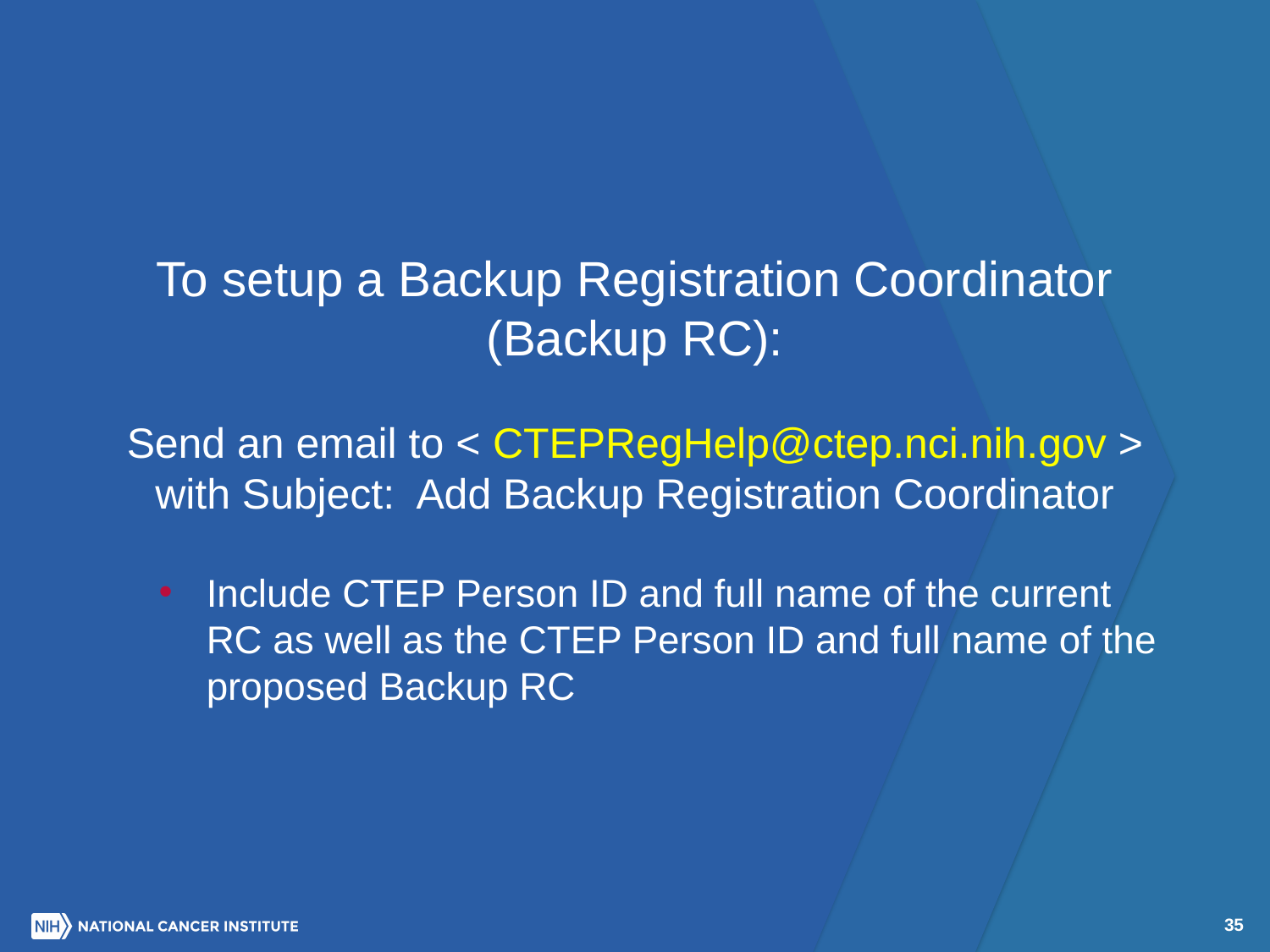

To setup a Backup Registration Coordinator (Backup RC):

Send an email to < CTEPRegHelp@ctep.nci.nih.gov >
with Subject:  Add Backup Registration Coordinator

Include CTEP Person ID and full name of the current RC as well as the CTEP Person ID and full name of the proposed Backup RC